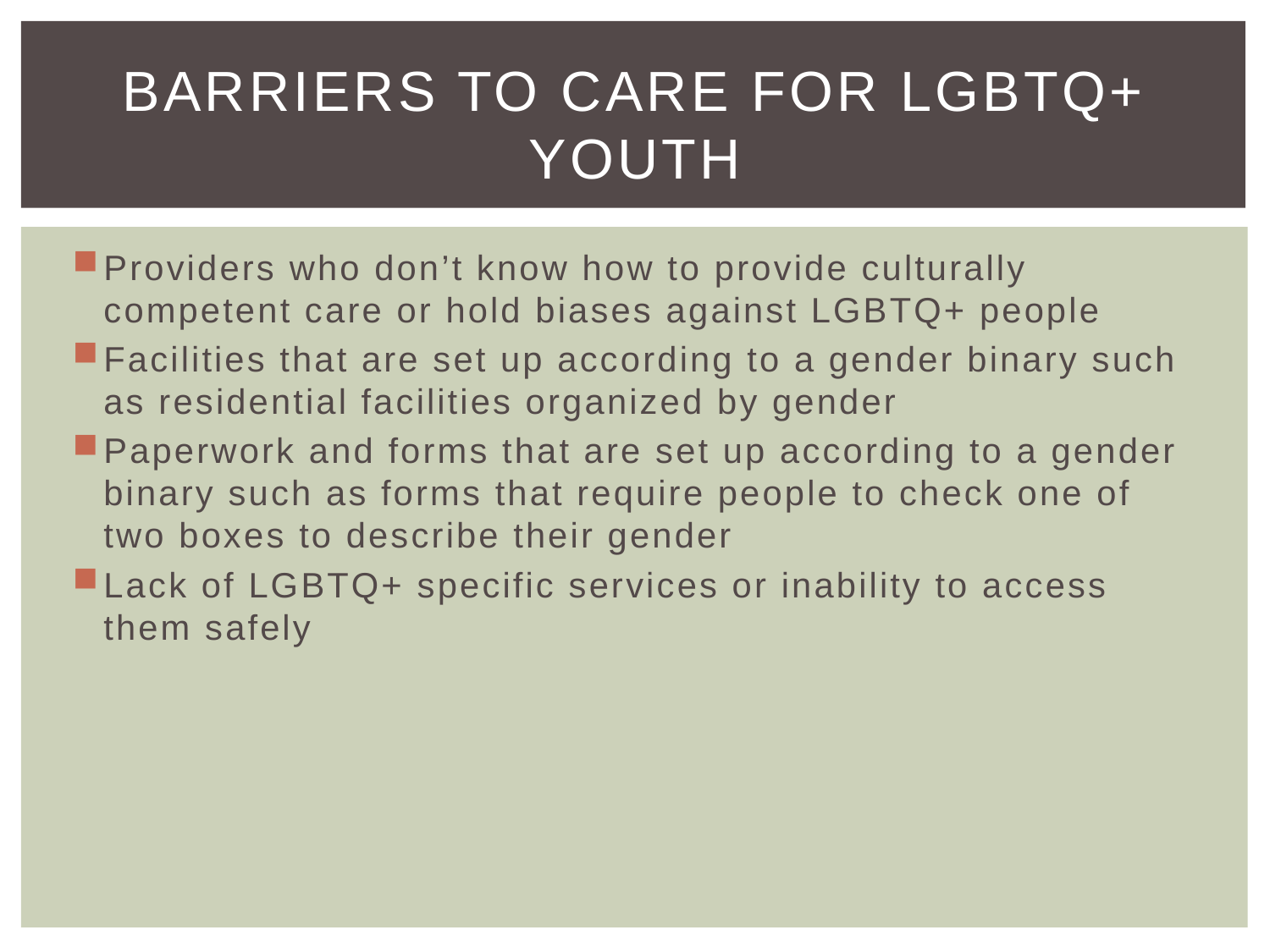

# Barriers to care for LGBTQ+ youth
Providers who don’t know how to provide culturally competent care or hold biases against LGBTQ+ people
Facilities that are set up according to a gender binary such as residential facilities organized by gender
Paperwork and forms that are set up according to a gender binary such as forms that require people to check one of two boxes to describe their gender
Lack of LGBTQ+ specific services or inability to access them safely